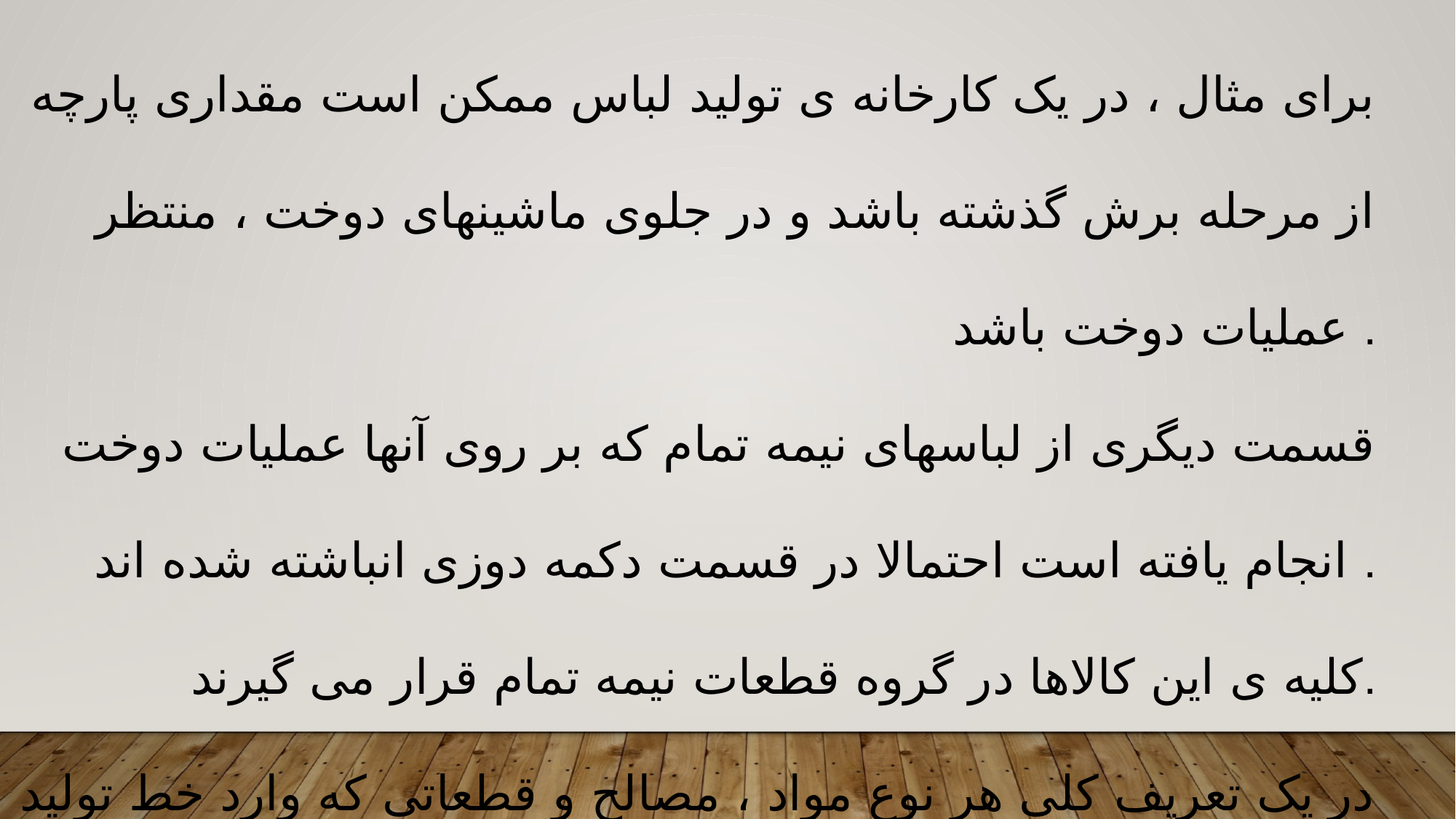

برای مثال ، در یک کارخانه ی تولید لباس ممکن است مقداری پارچه از مرحله برش گذشته باشد و در جلوی ماشینهای دوخت ، منتظر عملیات دوخت باشد .
قسمت دیگری از لباسهای نیمه تمام که بر روی آنها عملیات دوخت انجام یافته است احتمالا در قسمت دکمه دوزی انباشته شده اند .
کلیه ی این کالاها در گروه قطعات نیمه تمام قرار می گیرند.
در یک تعریف کلی هر نوع مواد ، مصالح و قطعاتی که وارد خط تولید شده و هنوز به صورت تمام شده به انبار تحویل نگردیده اند ، جزء این گروه از موجودیها به حساب می آیند .